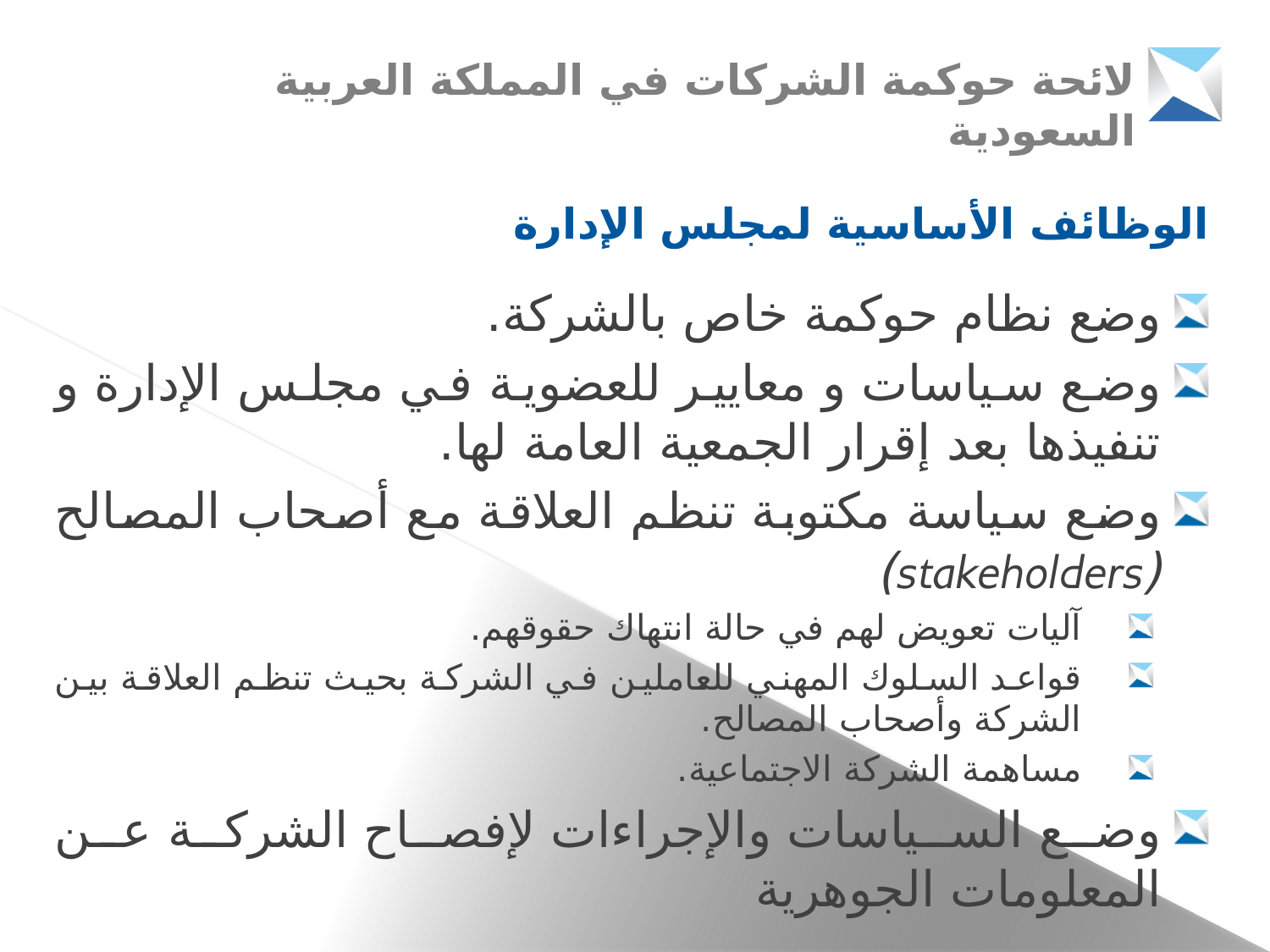

لائحة حوكمة الشركات في المملكة العربية السعودية
الوظائف الأساسية لمجلس الإدارة

وضع نظام حوكمة خاص بالشركة.
وضع سياسات و معايير للعضوية في مجلس الإدارة و تنفيذها بعد إقرار الجمعية العامة لها.
وضع سياسة مكتوبة تنظم العلاقة مع أصحاب المصالح (stakeholders)
آليات تعويض لهم في حالة انتهاك حقوقهم.
قواعد السلوك المهني للعاملين في الشركة بحيث تنظم العلاقة بين الشركة وأصحاب المصالح.
مساهمة الشركة الاجتماعية.
وضع السياسات والإجراءات لإفصاح الشركة عن المعلومات الجوهرية